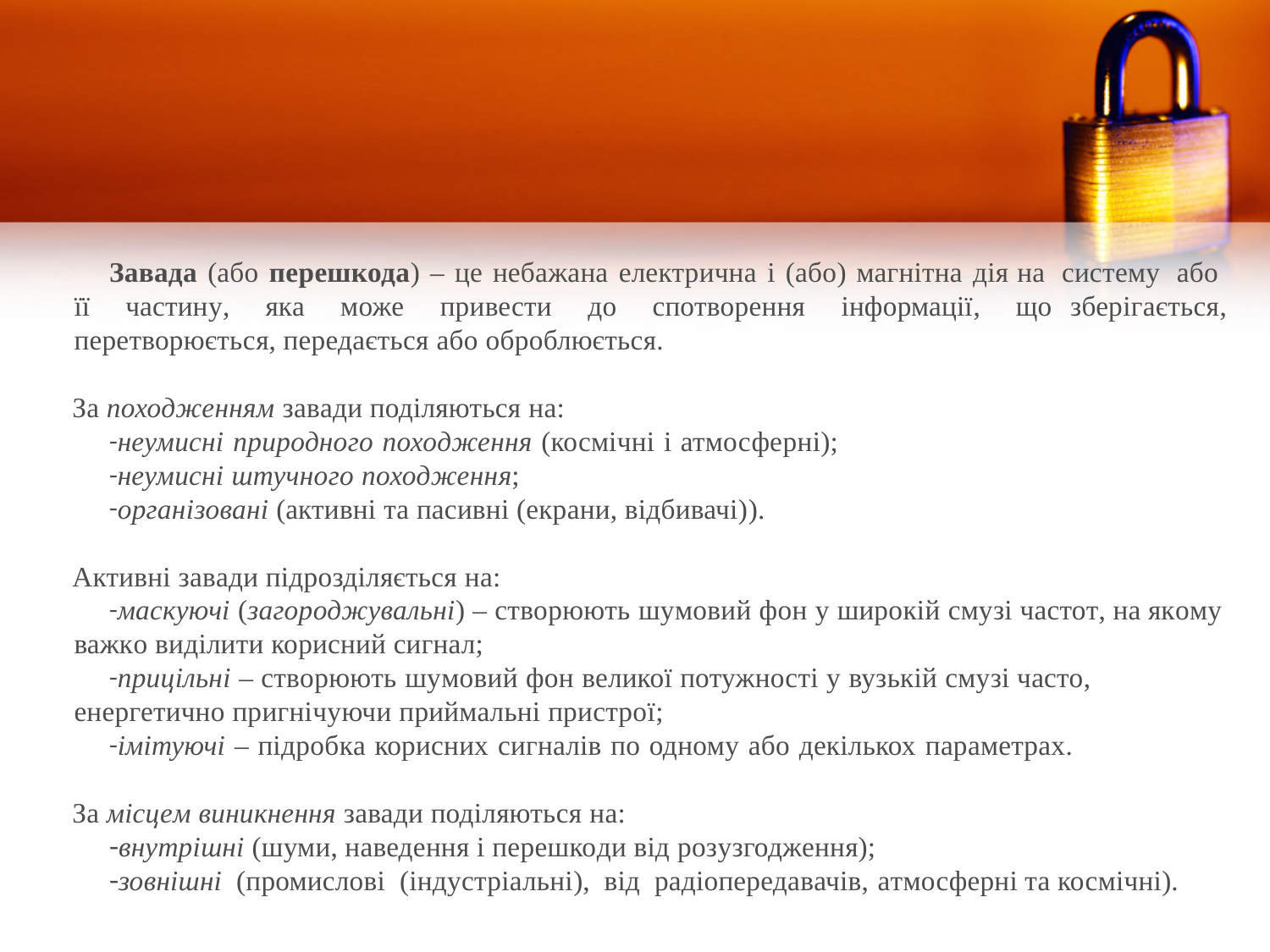

Завада (або перешкода) – це небажана електрична і (або) магнітна дія на  систему  або  її  частину,  яка  може  привести  до  спотворення  інформації,  що зберігається, перетворюється, передається або оброблюється.

За походженням завади поділяються на:
неумисні природного походження (космічні і атмосферні);
неумисні штучного походження;
організовані (активні та пасивні (екрани, відбивачі)).

Активні завади підрозділяється на:
маскуючі (загороджувальні) – створюють шумовий фон у широкій смузі частот, на якому важко виділити корисний сигнал;
прицільні – створюють шумовий фон великої потужності у вузькій смузі часто, енергетично пригнічуючи приймальні пристрої;
імітуючі – підробка корисних сигналів по одному або декількох параметрах.

За місцем виникнення завади поділяються на:
внутрішні (шуми, наведення і перешкоди від розузгодження);
зовнішні  (промислові  (індустріальні),  від  радіопередавачів, атмосферні та космічні).